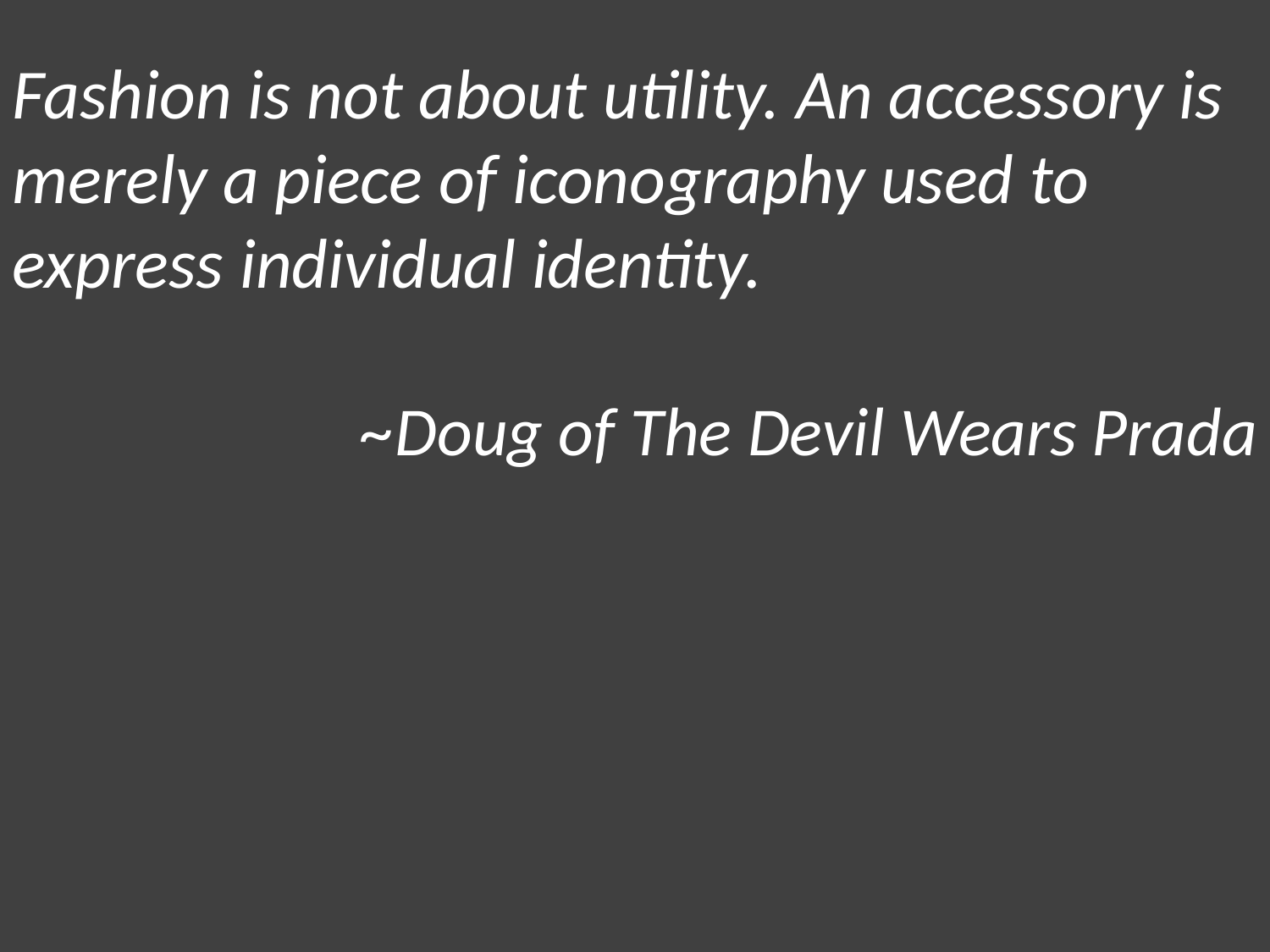

Fashion is not about utility. An accessory is merely a piece of iconography used to express individual identity.

~Doug of The Devil Wears Prada